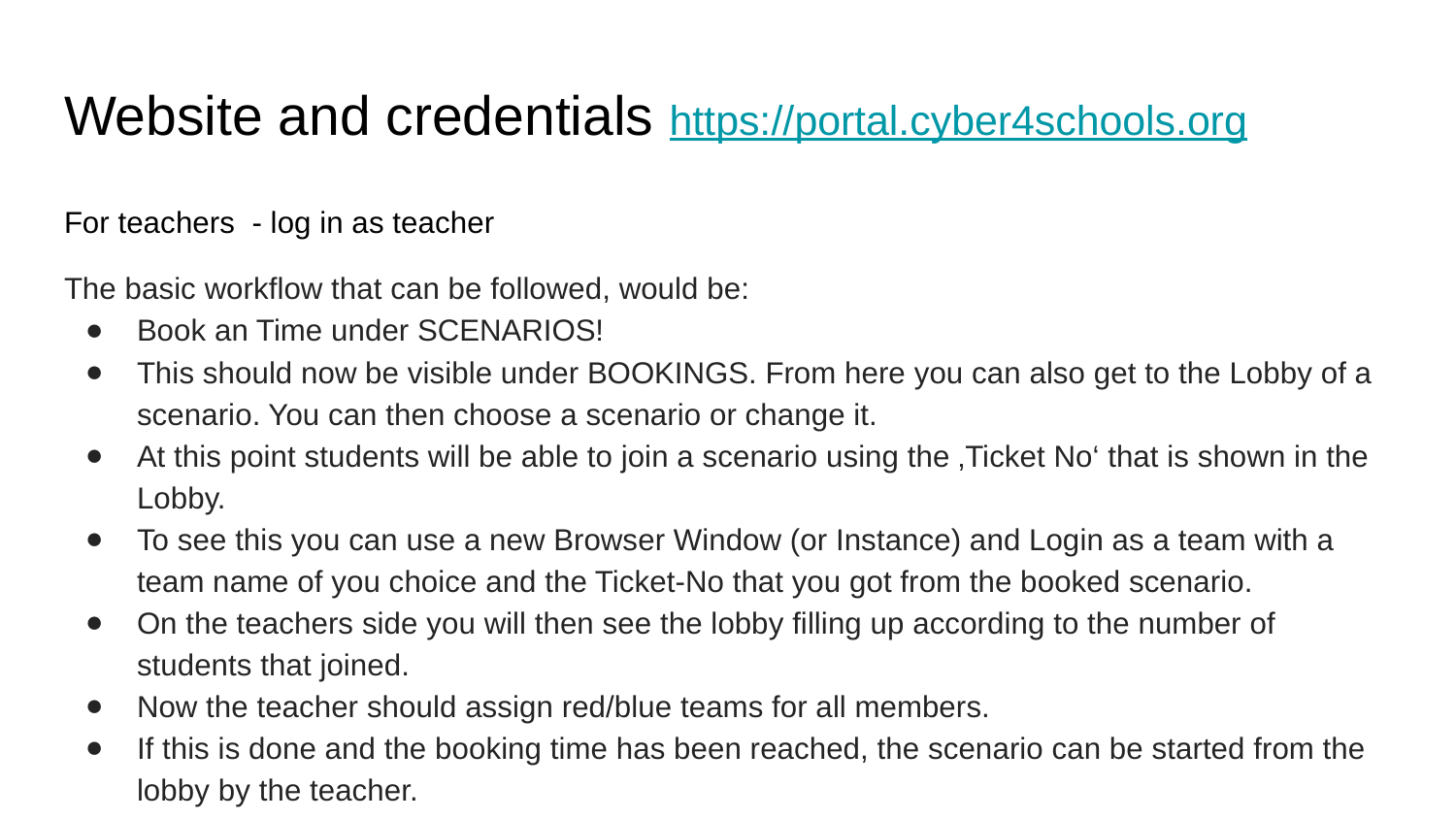

# Website and credentials https://portal.cyber4schools.org
For teachers  - log in as teacher
The basic workflow that can be followed, would be:
Book an Time under SCENARIOS!
This should now be visible under BOOKINGS. From here you can also get to the Lobby of a scenario. You can then choose a scenario or change it.
At this point students will be able to join a scenario using the ‚Ticket No‘ that is shown in the Lobby.
To see this you can use a new Browser Window (or Instance) and Login as a team with a team name of you choice and the Ticket-No that you got from the booked scenario.
On the teachers side you will then see the lobby filling up according to the number of students that joined.
Now the teacher should assign red/blue teams for all members.
If this is done and the booking time has been reached, the scenario can be started from the lobby by the teacher.